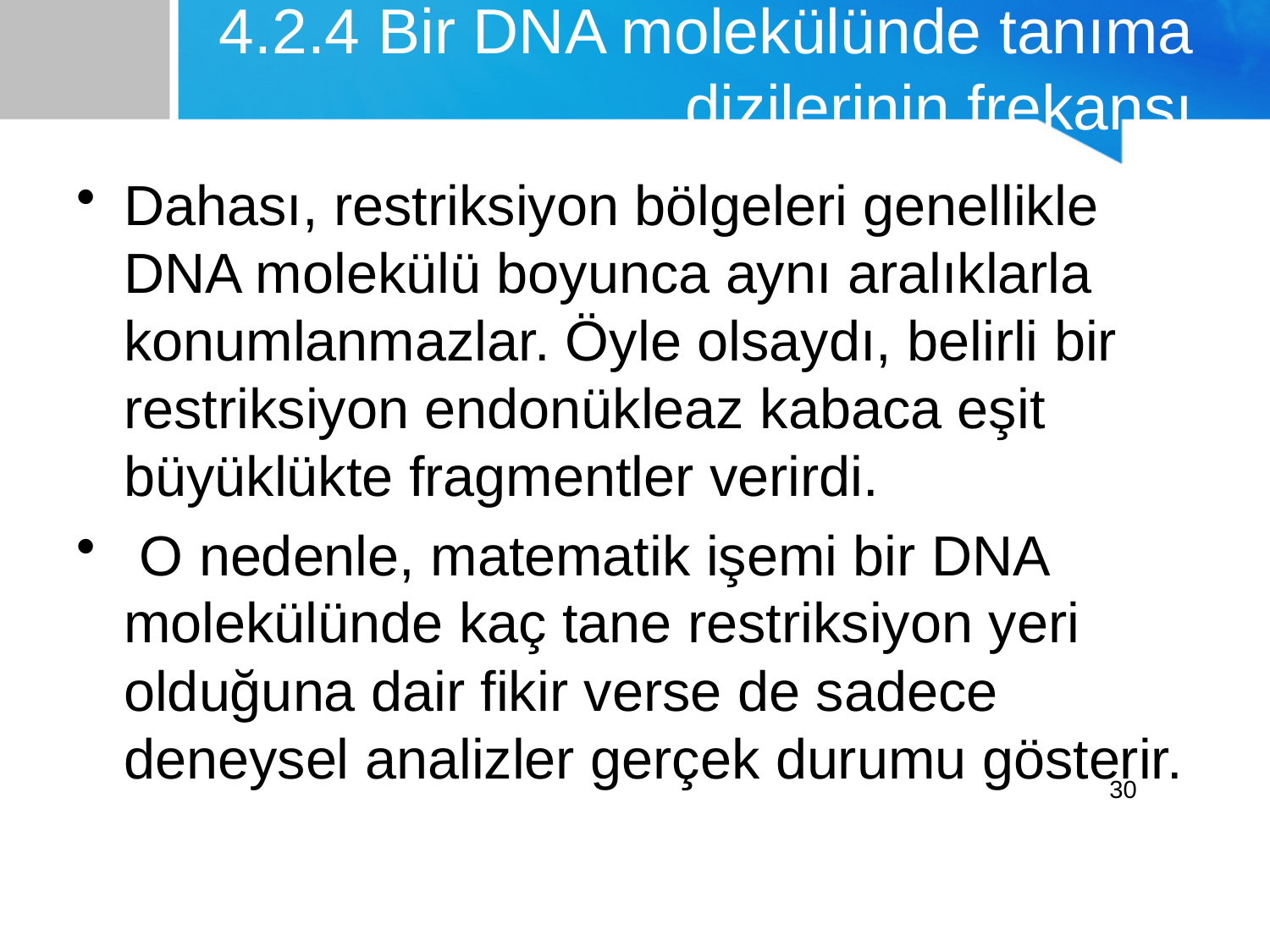

# 4.2.4 Bir DNA molekülünde tanıma dizilerinin frekansı
Dahası, restriksiyon bölgeleri genellikle DNA molekülü boyunca aynı aralıklarla konumlanmazlar. Öyle olsaydı, belirli bir restriksiyon endonükleaz kabaca eşit büyüklükte fragmentler verirdi.
 O nedenle, matematik işemi bir DNA molekülünde kaç tane restriksiyon yeri olduğuna dair fikir verse de sadece deneysel analizler gerçek durumu gösterir.
30